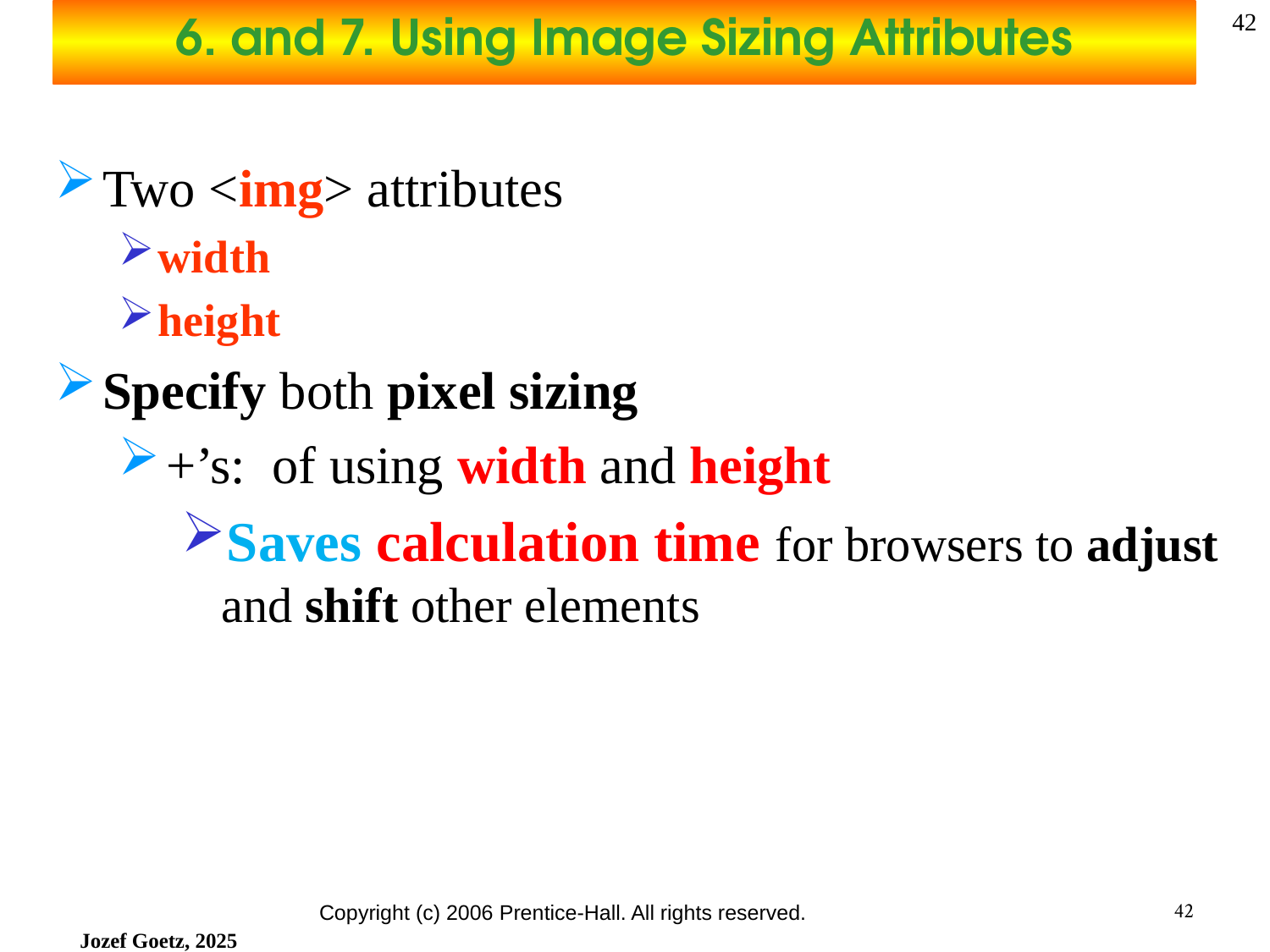

6. and 7. Using Image Sizing Attributes

42
Two <img> attributes
width
height
Specify both pixel sizing
+’s:  of using width and height
Saves calculation time for browsers to adjust and shift other elements

42
Copyright (c) 2006 Prentice-Hall. All rights reserved.